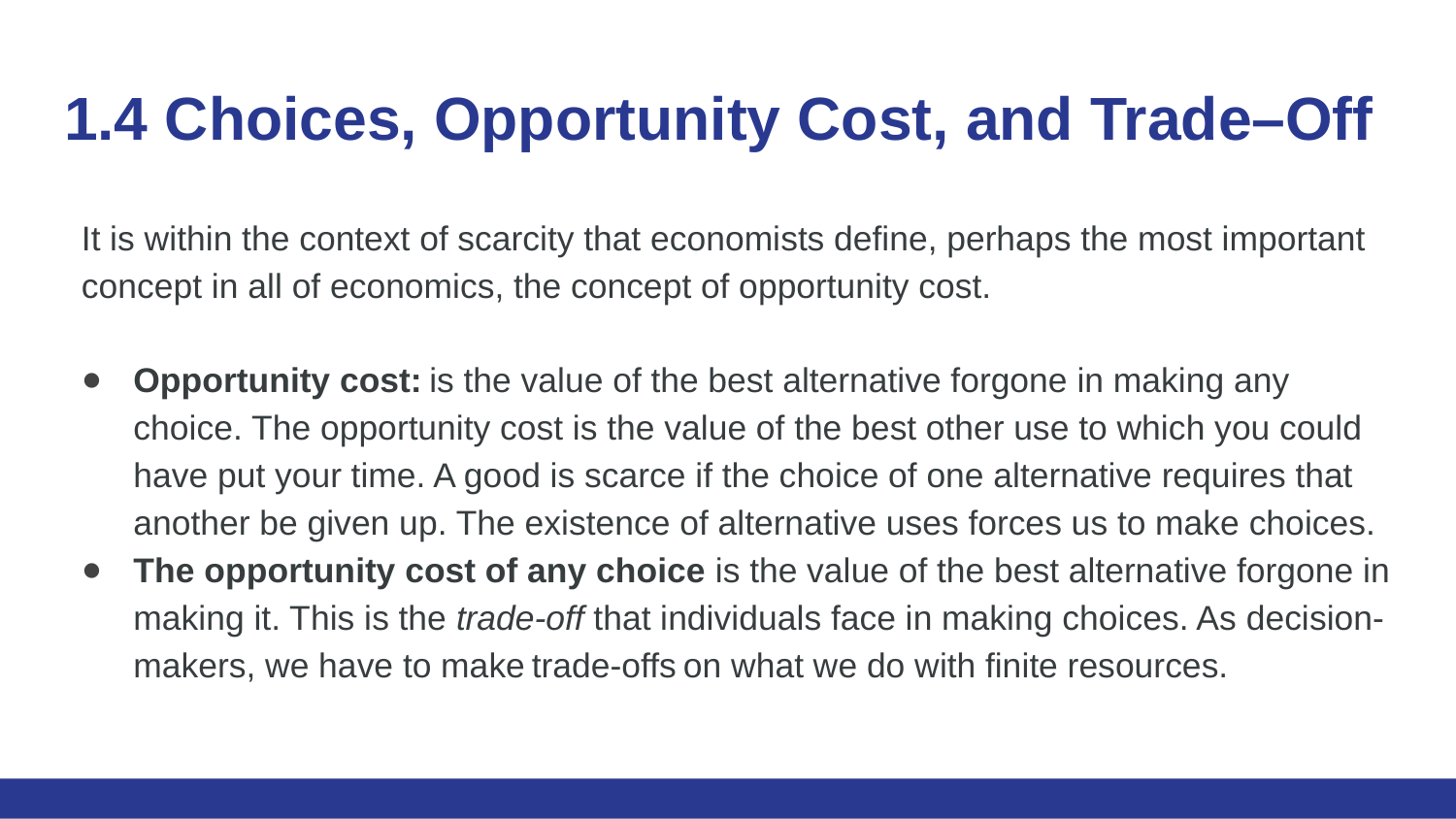

# 1.4 Choices, Opportunity Cost, and Trade–Off
It is within the context of scarcity that economists define, perhaps the most important concept in all of economics, the concept of opportunity cost.

Opportunity cost: is the value of the best alternative forgone in making any choice. The opportunity cost is the value of the best other use to which you could have put your time. A good is scarce if the choice of one alternative requires that another be given up. The existence of alternative uses forces us to make choices.
The opportunity cost of any choice is the value of the best alternative forgone in making it. This is the trade-off that individuals face in making choices. As decision-makers, we have to make trade-offs on what we do with finite resources.